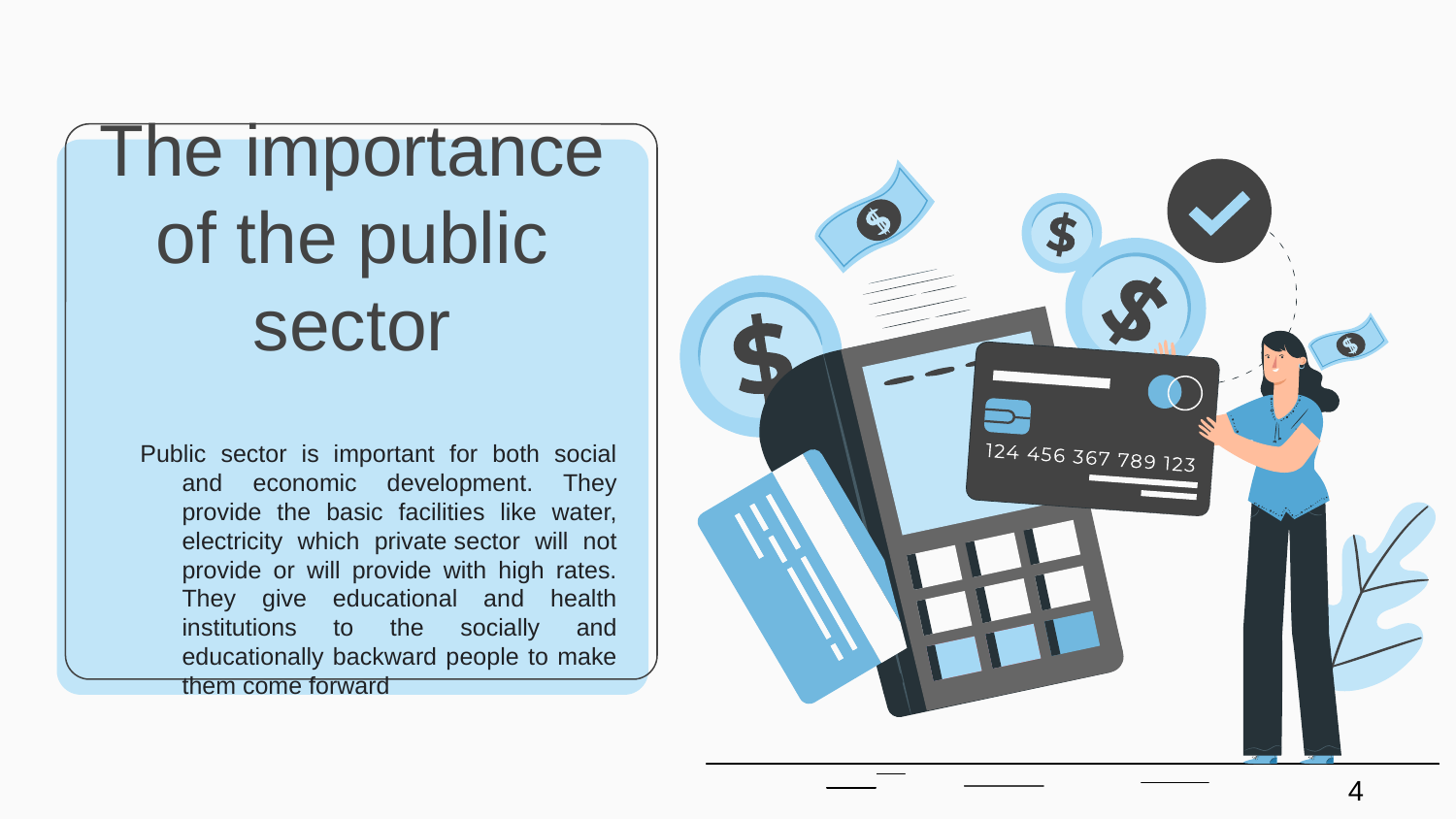

# The importance of the public sector

 Public sector is important for both social and economic development. They provide the basic facilities like water, electricity which private sector will not provide or will provide with high rates. They give educational and health institutions to the socially and educationally backward people to make them come forward

4